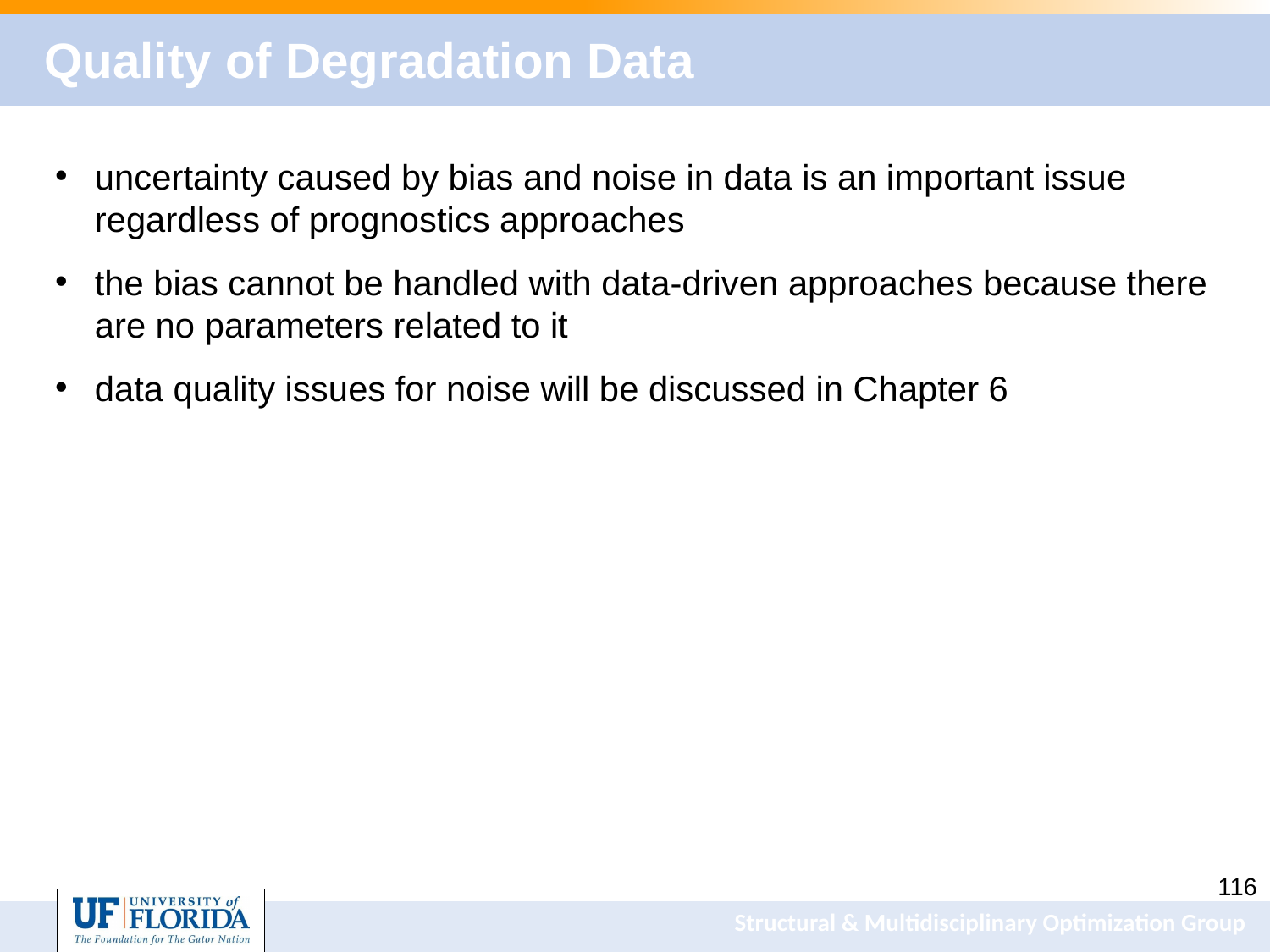

# Quality of Degradation Data
uncertainty caused by bias and noise in data is an important issue regardless of prognostics approaches
the bias cannot be handled with data-driven approaches because there are no parameters related to it
data quality issues for noise will be discussed in Chapter 6